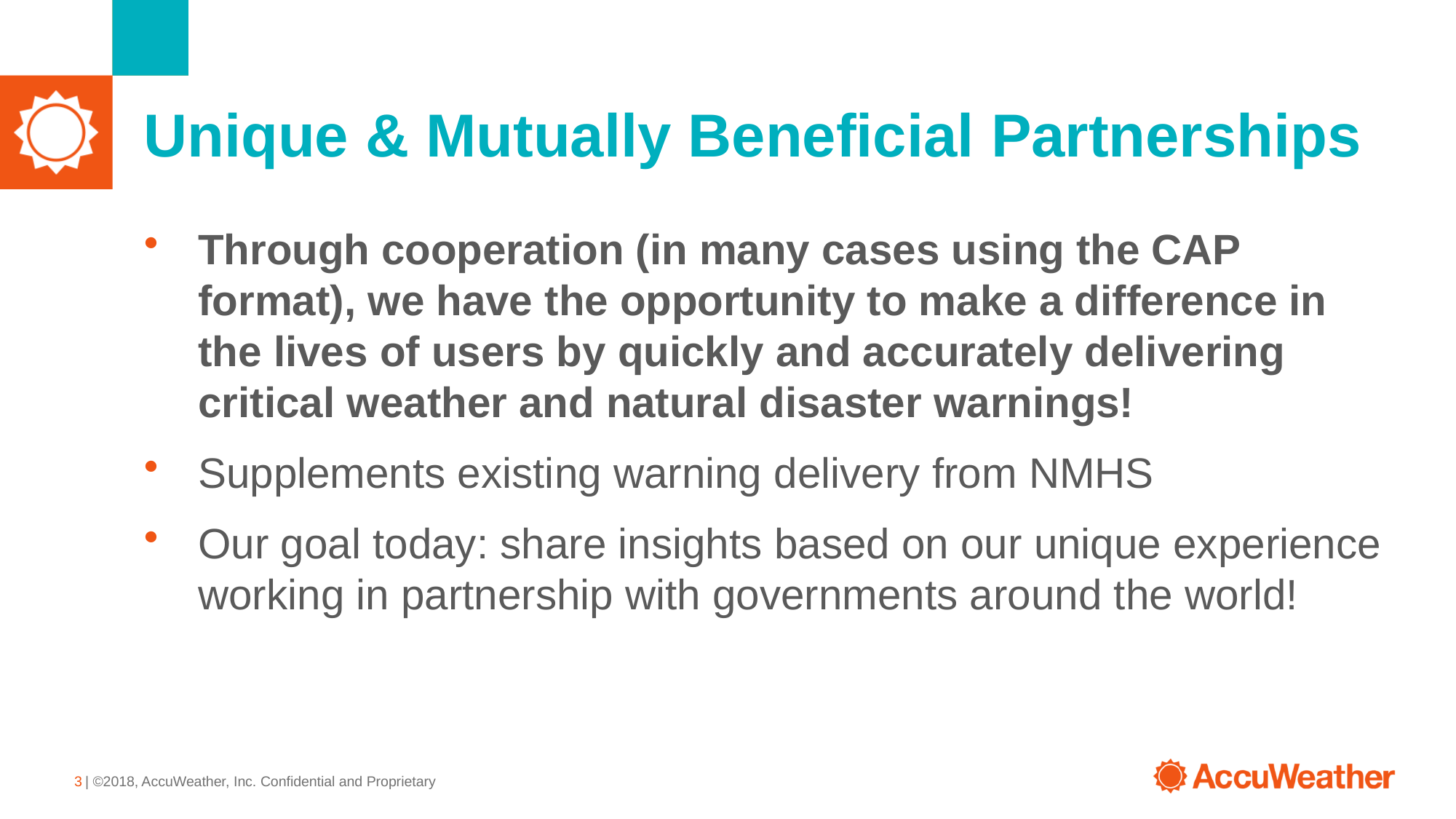

# Unique & Mutually Beneficial Partnerships
Through cooperation (in many cases using the CAP format), we have the opportunity to make a difference in the lives of users by quickly and accurately delivering critical weather and natural disaster warnings!
Supplements existing warning delivery from NMHS
Our goal today: share insights based on our unique experience working in partnership with governments around the world!

3
 | ©2018, AccuWeather, Inc. Confidential and Proprietary